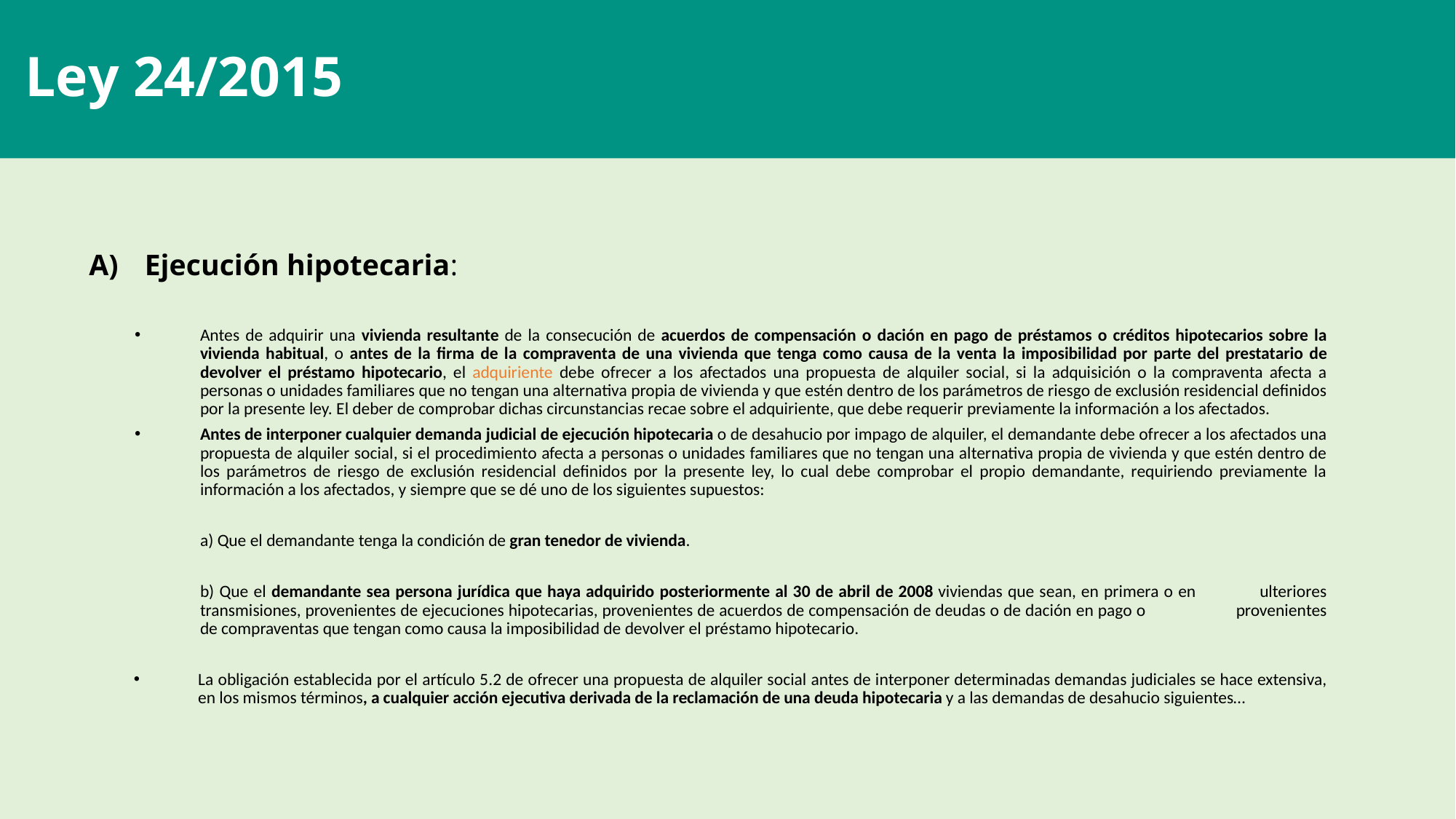

# Ley 24/2015

Ejecución hipotecaria:

Antes de adquirir una vivienda resultante de la consecución de acuerdos de compensación o dación en pago de préstamos o créditos hipotecarios sobre la vivienda habitual, o antes de la firma de la compraventa de una vivienda que tenga como causa de la venta la imposibilidad por parte del prestatario de devolver el préstamo hipotecario, el adquiriente debe ofrecer a los afectados una propuesta de alquiler social, si la adquisición o la compraventa afecta a personas o unidades familiares que no tengan una alternativa propia de vivienda y que estén dentro de los parámetros de riesgo de exclusión residencial definidos por la presente ley. El deber de comprobar dichas circunstancias recae sobre el adquiriente, que debe requerir previamente la información a los afectados.
Antes de interponer cualquier demanda judicial de ejecución hipotecaria o de desahucio por impago de alquiler, el demandante debe ofrecer a los afectados una propuesta de alquiler social, si el procedimiento afecta a personas o unidades familiares que no tengan una alternativa propia de vivienda y que estén dentro de los parámetros de riesgo de exclusión residencial definidos por la presente ley, lo cual debe comprobar el propio demandante, requiriendo previamente la información a los afectados, y siempre que se dé uno de los siguientes supuestos:

	a) Que el demandante tenga la condición de gran tenedor de vivienda.

	b) Que el demandante sea persona jurídica que haya adquirido posteriormente al 30 de abril de 2008 viviendas que sean, en primera o en 	ulteriores transmisiones, provenientes de ejecuciones hipotecarias, provenientes de acuerdos de compensación de deudas o de dación en pago o 	provenientes de compraventas que tengan como causa la imposibilidad de devolver el préstamo hipotecario.

La obligación establecida por el artículo 5.2 de ofrecer una propuesta de alquiler social antes de interponer determinadas demandas judiciales se hace extensiva, en los mismos términos, a cualquier acción ejecutiva derivada de la reclamación de una deuda hipotecaria y a las demandas de desahucio siguientes…